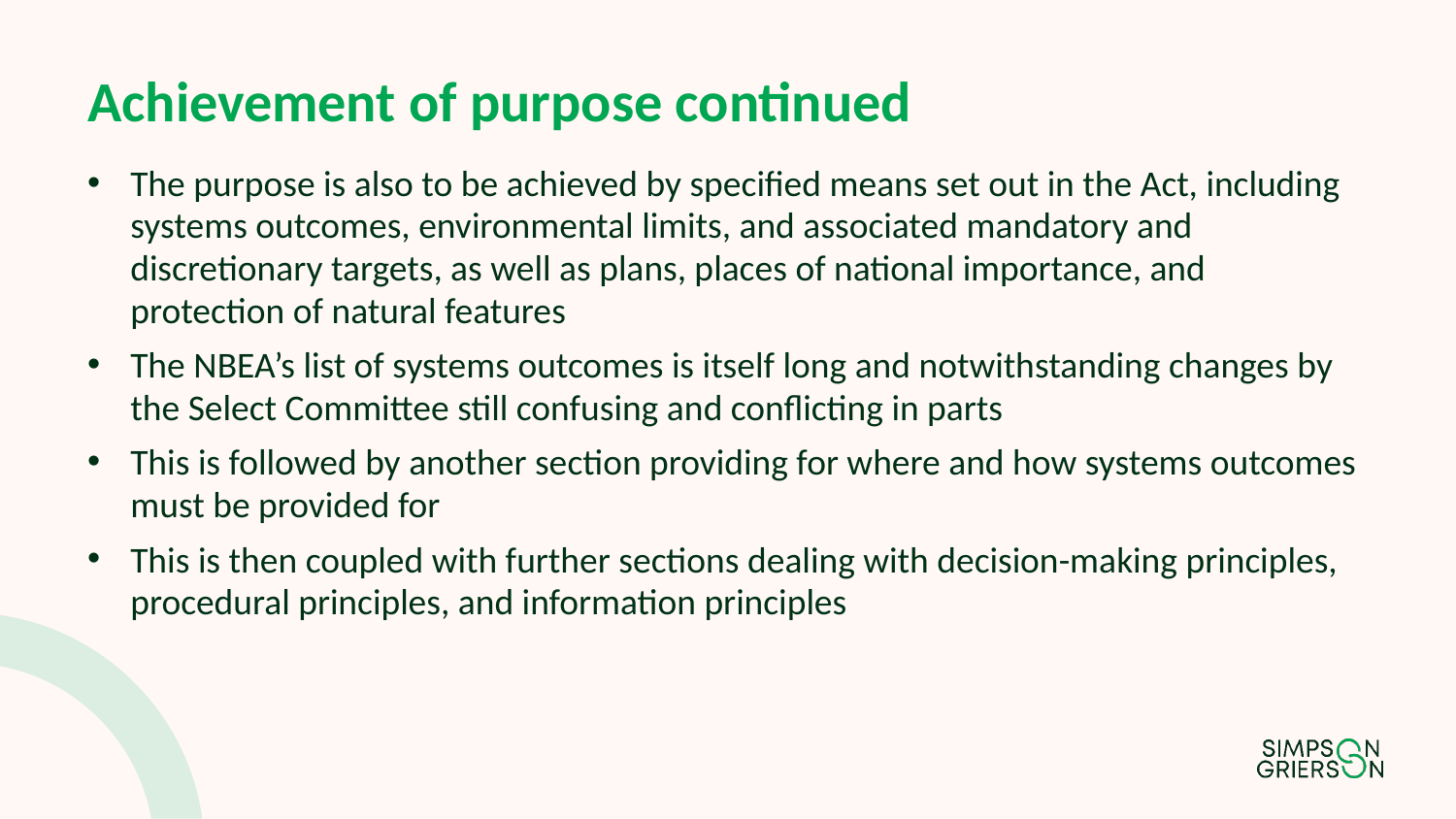

# Achievement of purpose continued
The purpose is also to be achieved by specified means set out in the Act, including systems outcomes, environmental limits, and associated mandatory and discretionary targets, as well as plans, places of national importance, and protection of natural features
The NBEA’s list of systems outcomes is itself long and notwithstanding changes by the Select Committee still confusing and conflicting in parts
This is followed by another section providing for where and how systems outcomes must be provided for
This is then coupled with further sections dealing with decision-making principles, procedural principles, and information principles